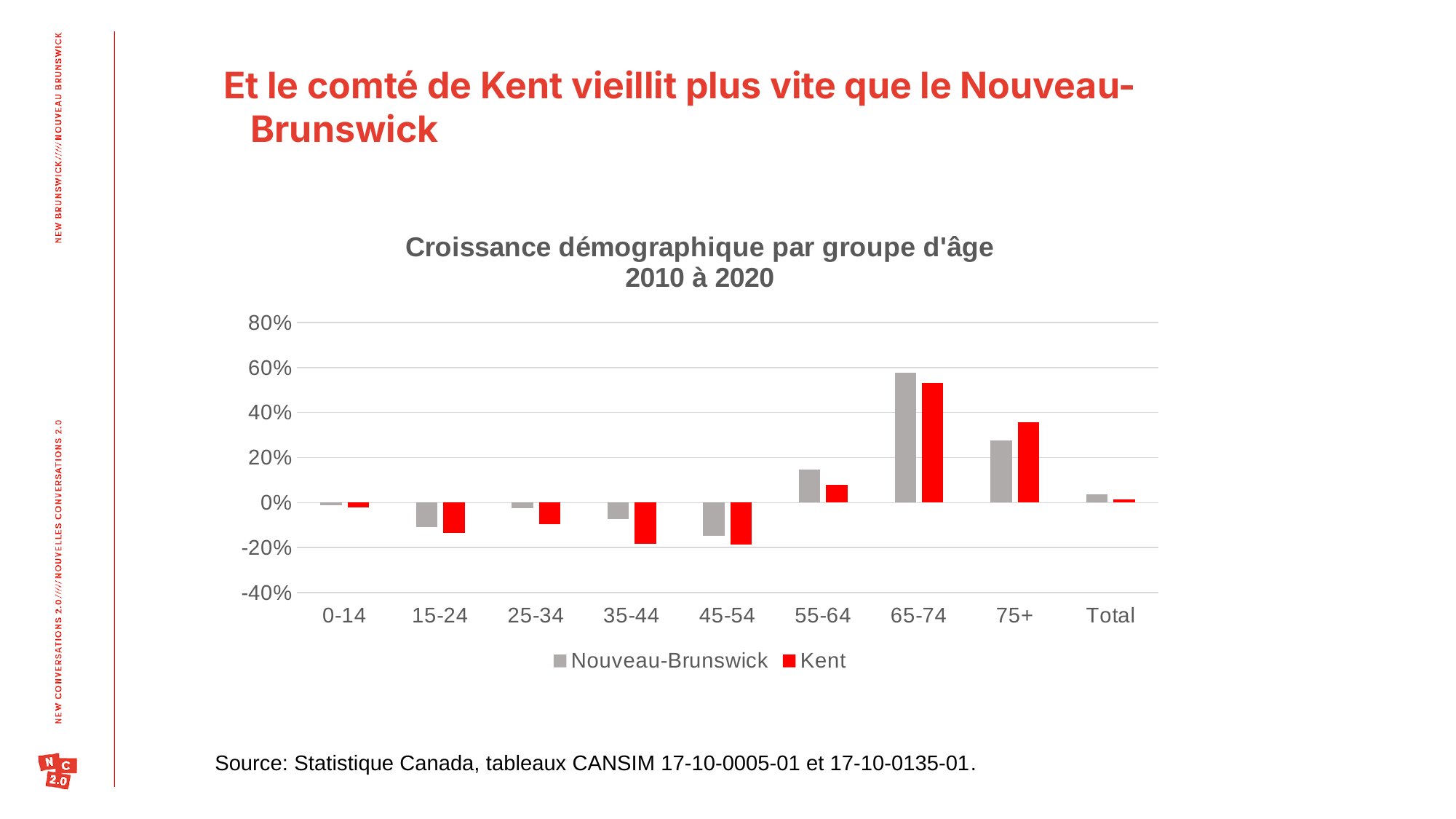

Et le comté de Kent vieillit plus vite que le Nouveau-Brunswick

### Chart: Croissance démographique par groupe d'âge
2010 à 2020

| Category | Nouveau-Brunswick | Kent |
|---|---|---|
| 0-14 | -0.01324357620556138 | -0.021082894106372763 |
| 15-24 | -0.10931414055884847 | -0.13435927789286772 |
| 25-34 | -0.024603776905225416 | -0.09434571890145393 |
| 35-44 | -0.07471802677282124 | -0.183252427184466 |
| 45-54 | -0.14659673169864385 | -0.18491484184914841 |
| 55-64 | 0.14680804145687087 | 0.07761698928772787 |
| 65-74 | 0.5769550492610838 | 0.5330102967898243 |
| 75+ | 0.27516119469354483 | 0.35781313749490007 |
| Total | 0.03776849681621708 | 0.015167548500881756 |
Source: Statistique Canada, tableaux CANSIM 17-10-0005-01 et 17-10-0135-01.